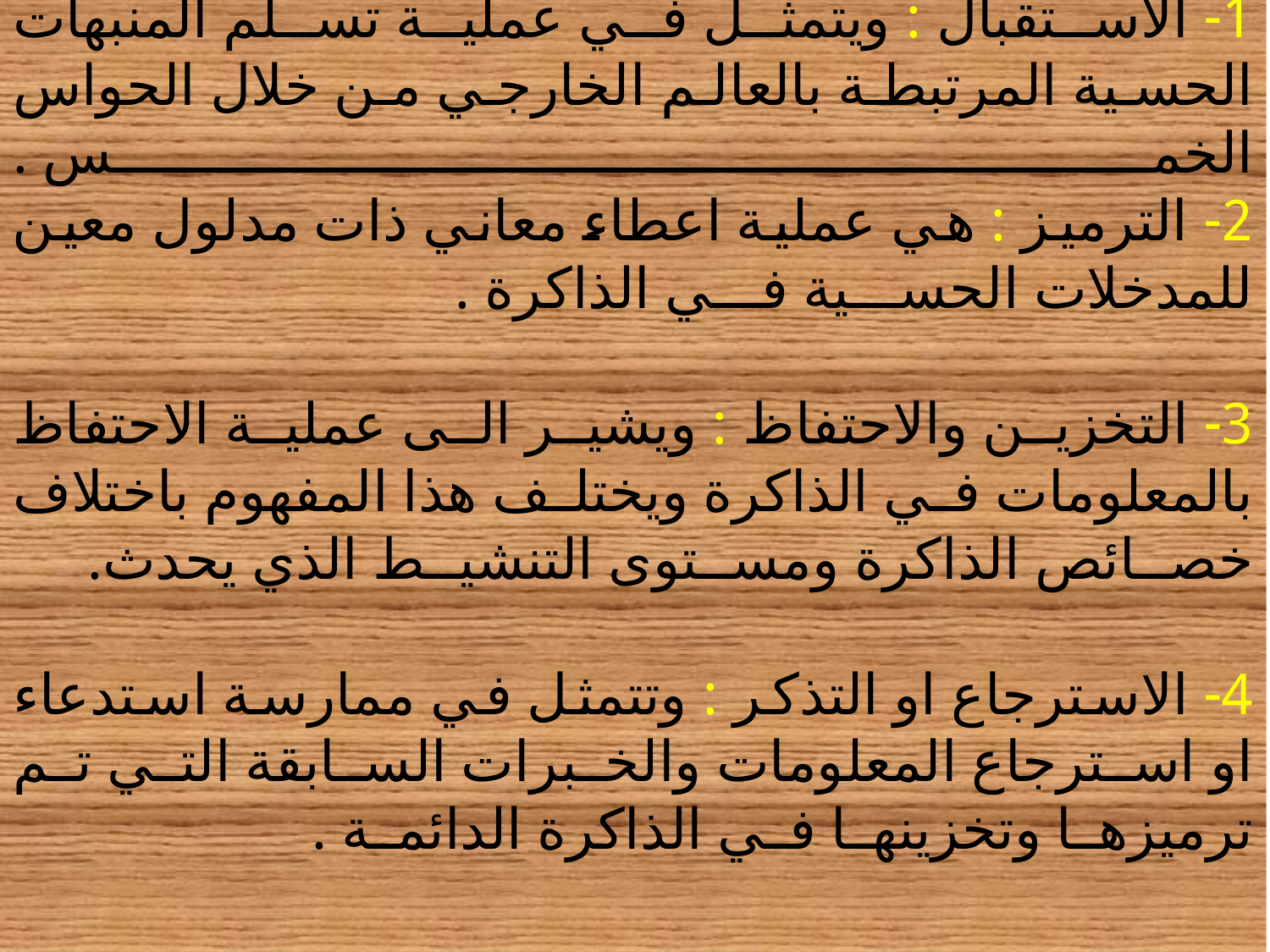

# نموذج معالجة المعلومات 1- الاستقبال : ويتمثل في عملية تسلم المنبهات الحسية المرتبطة بالعالم الخارجي من خلال الحواس الخمس . 2- الترميز : هي عملية اعطاء معاني ذات مدلول معين للمدخلات الحسية في الذاكرة . 3- التخزين والاحتفاظ : ويشير الى عملية الاحتفاظ بالمعلومات في الذاكرة ويختلف هذا المفهوم باختلاف خصائص الذاكرة ومستوى التنشيط الذي يحدث. 4- الاسترجاع او التذكر : وتتمثل في ممارسة استدعاء او استرجاع المعلومات والخبرات السابقة التي تم ترميزها وتخزينها في الذاكرة الدائمة .